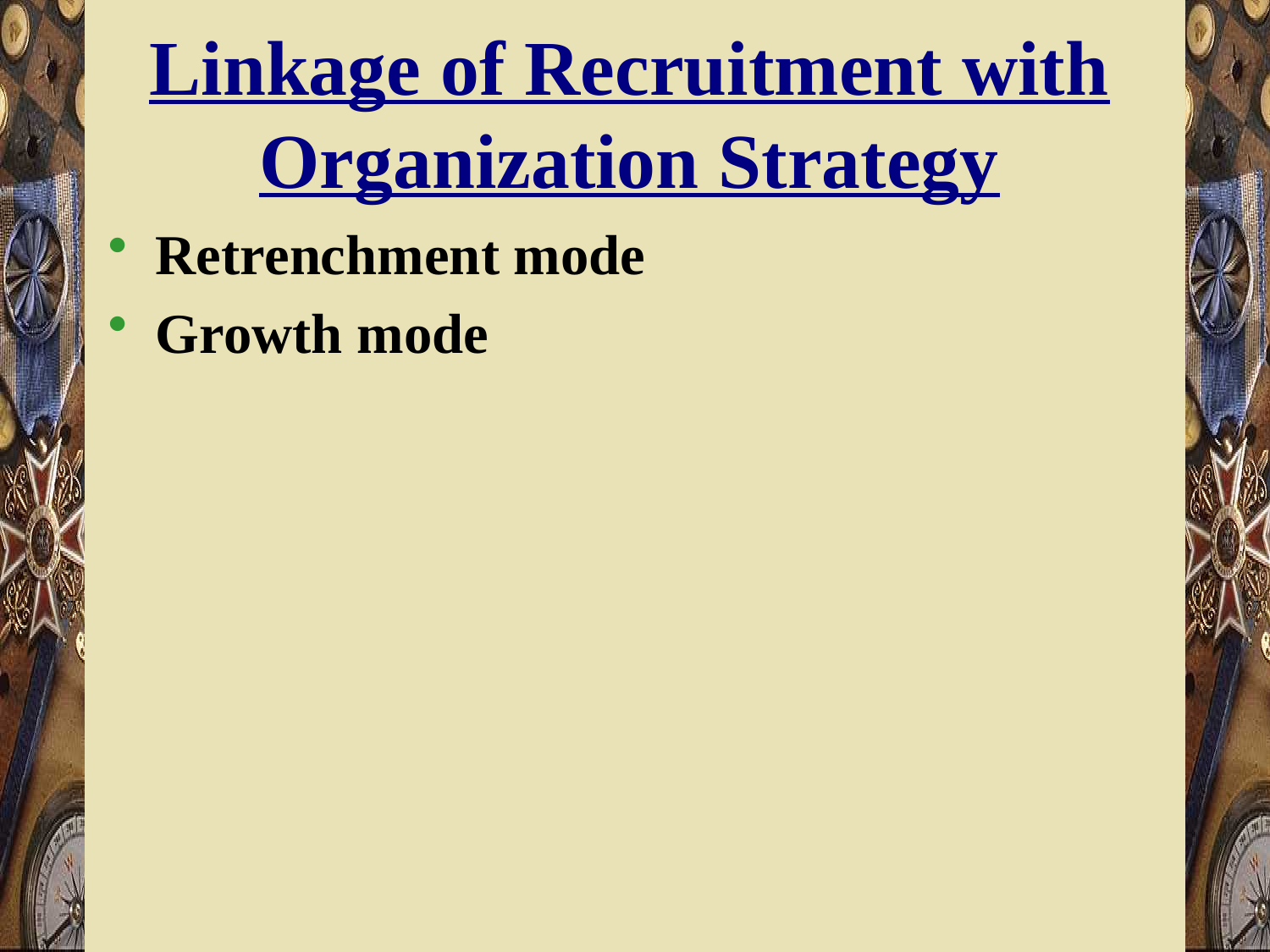

# Linkage of Recruitment with Organization Strategy
Retrenchment mode
Growth mode